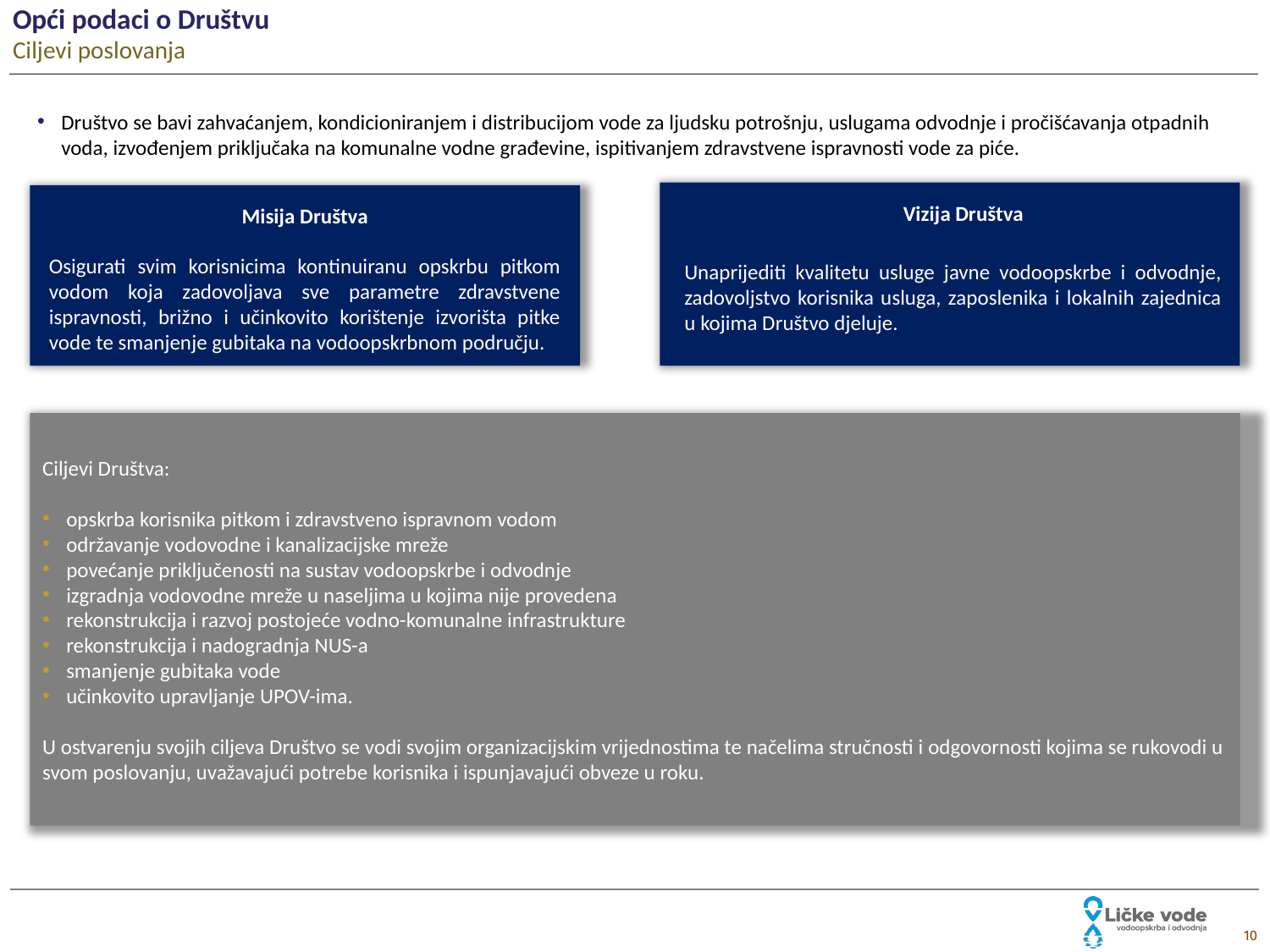

# Opći podaci o Društvu Ciljevi poslovanja
Društvo se bavi zahvaćanjem, kondicioniranjem i distribucijom vode za ljudsku potrošnju, uslugama odvodnje i pročišćavanja otpadnih voda, izvođenjem priključaka na komunalne vodne građevine, ispitivanjem zdravstvene ispravnosti vode za piće.

Vizija Društva
Unaprijediti kvalitetu usluge javne vodoopskrbe i odvodnje, zadovoljstvo korisnika usluga, zaposlenika i lokalnih zajednica u kojima Društvo djeluje.

Misija Društva
Osigurati svim korisnicima kontinuiranu opskrbu pitkom vodom koja zadovoljava sve parametre zdravstvene ispravnosti, brižno i učinkovito korištenje izvorišta pitke vode te smanjenje gubitaka na vodoopskrbnom području.
Ciljevi Društva:

opskrba korisnika pitkom i zdravstveno ispravnom vodom
održavanje vodovodne i kanalizacijske mreže
povećanje priključenosti na sustav vodoopskrbe i odvodnje
izgradnja vodovodne mreže u naseljima u kojima nije provedena
rekonstrukcija i razvoj postojeće vodno-komunalne infrastrukture
rekonstrukcija i nadogradnja NUS-a
smanjenje gubitaka vode
učinkovito upravljanje UPOV-ima.

U ostvarenju svojih ciljeva Društvo se vodi svojim organizacijskim vrijednostima te načelima stručnosti i odgovornosti kojima se rukovodi u svom poslovanju, uvažavajući potrebe korisnika i ispunjavajući obveze u roku.